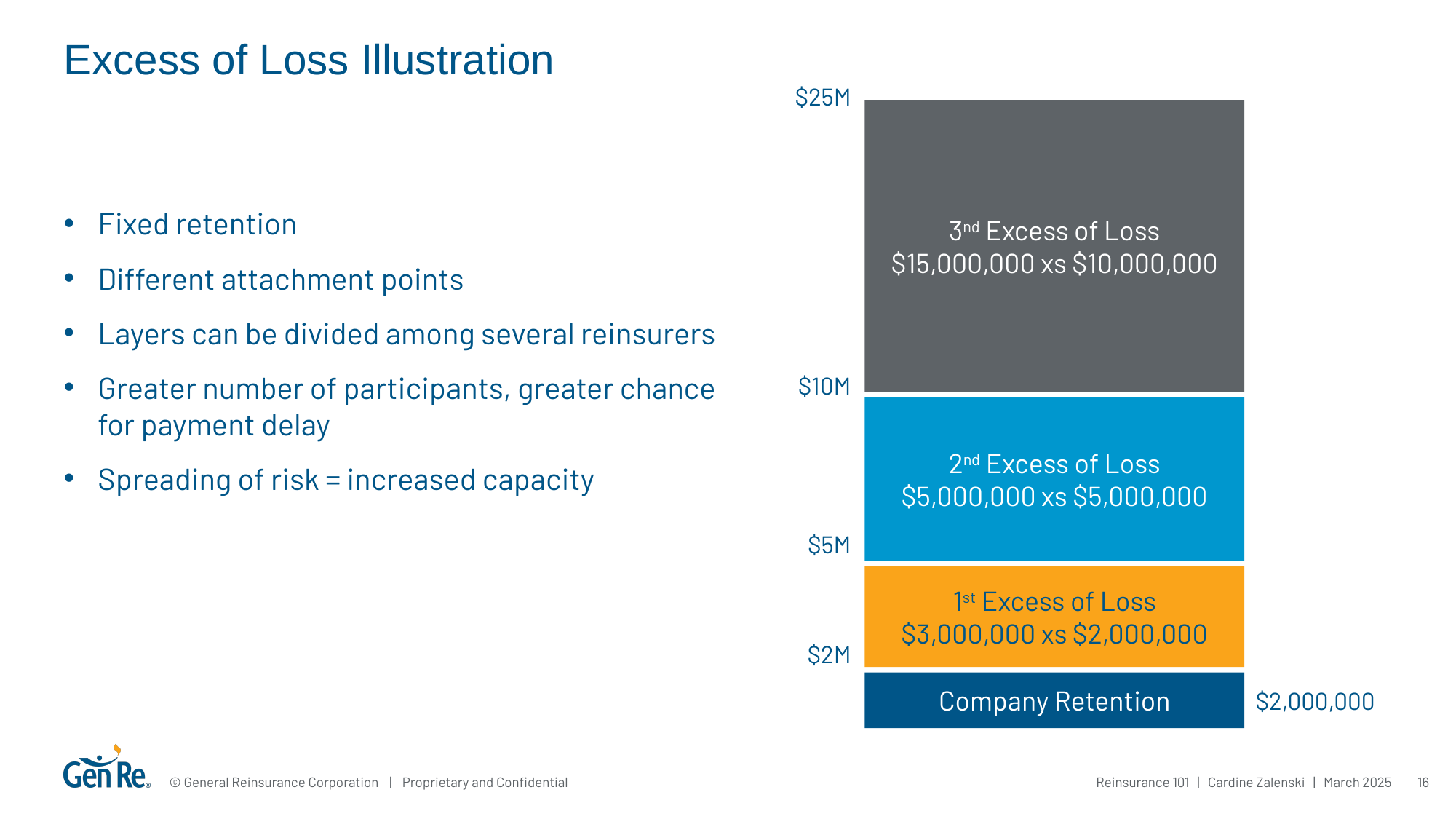

# Excess of Loss Illustration
$25M
3nd Excess of Loss
$15,000,000 xs $10,000,000
Fixed retention
Different attachment points
Layers can be divided among several reinsurers
Greater number of participants, greater chance for payment delay
Spreading of risk = increased capacity

$10M
2nd Excess of Loss
$5,000,000 xs $5,000,000
$5M
1st Excess of Loss
$3,000,000 xs $2,000,000
$2M
Company Retention
$2,000,000
16
Reinsurance 101   |   Cardine Zalenski   |   March 2025